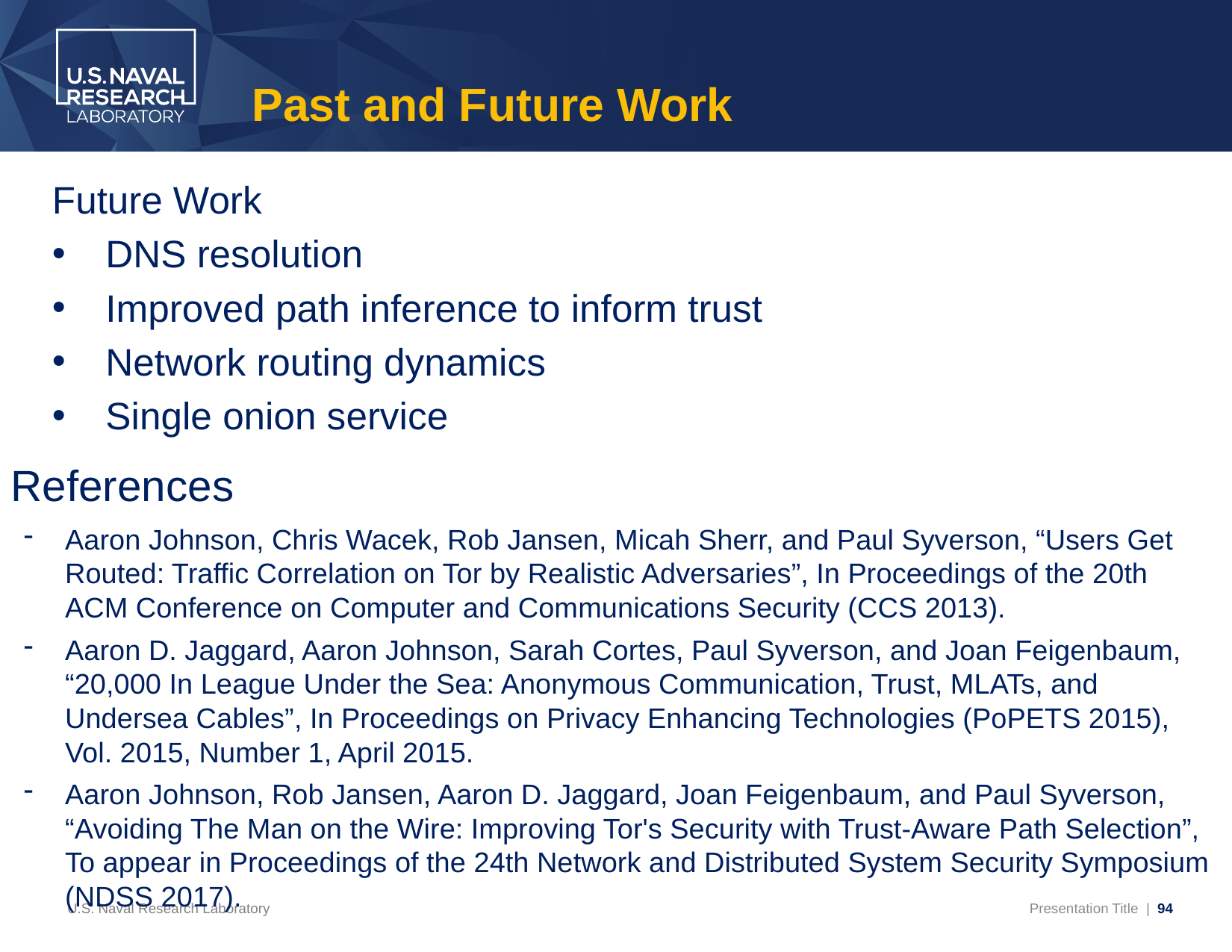

# Past and Future Work
Future Work
DNS resolution
Improved path inference to inform trust
Network routing dynamics
Single onion service
References
Aaron Johnson, Chris Wacek, Rob Jansen, Micah Sherr, and Paul Syverson, “Users Get Routed: Traffic Correlation on Tor by Realistic Adversaries”, In Proceedings of the 20th ACM Conference on Computer and Communications Security (CCS 2013).
Aaron D. Jaggard, Aaron Johnson, Sarah Cortes, Paul Syverson, and Joan Feigenbaum, “20,000 In League Under the Sea: Anonymous Communication, Trust, MLATs, and Undersea Cables”, In Proceedings on Privacy Enhancing Technologies (PoPETS 2015), Vol. 2015, Number 1, April 2015.
Aaron Johnson, Rob Jansen, Aaron D. Jaggard, Joan Feigenbaum, and Paul Syverson, “Avoiding The Man on the Wire: Improving Tor's Security with Trust-Aware Path Selection”, To appear in Proceedings of the 24th Network and Distributed System Security Symposium (NDSS 2017).

U.S. Naval Research Laboratory
Presentation Title  |  94